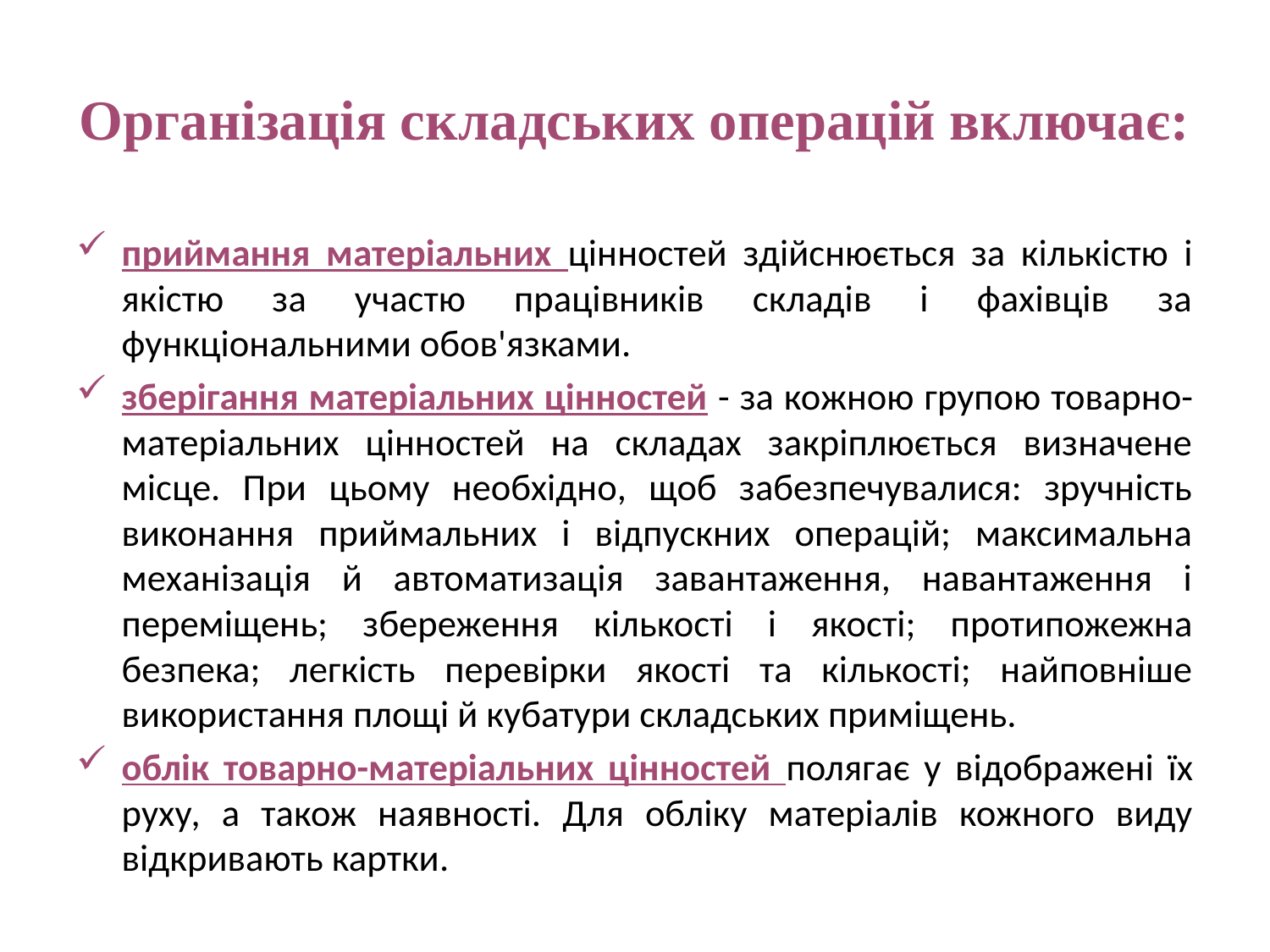

# Організація складських операцій включає:
приймання матеріальних цінностей здійснюється за кількістю і якістю за участю працівників складів і фахівців за функціональними обов'язками.
зберігання матеріальних цінностей - за кожною групою товарно-матеріальних цінностей на складах закріплюється визначене місце. При цьому необхідно, щоб забезпечувалися: зручність виконання приймальних і відпускних операцій; максимальна механізація й автоматизація завантаження, навантаження і переміщень; збереження кількості і якості; протипожежна безпека; легкість перевірки якості та кількості; найповніше використання площі й кубатури складських приміщень.
облік товарно-матеріальних цінностей полягає у відображені їх руху, а також наявності. Для обліку матеріалів кожного виду відкривають картки.